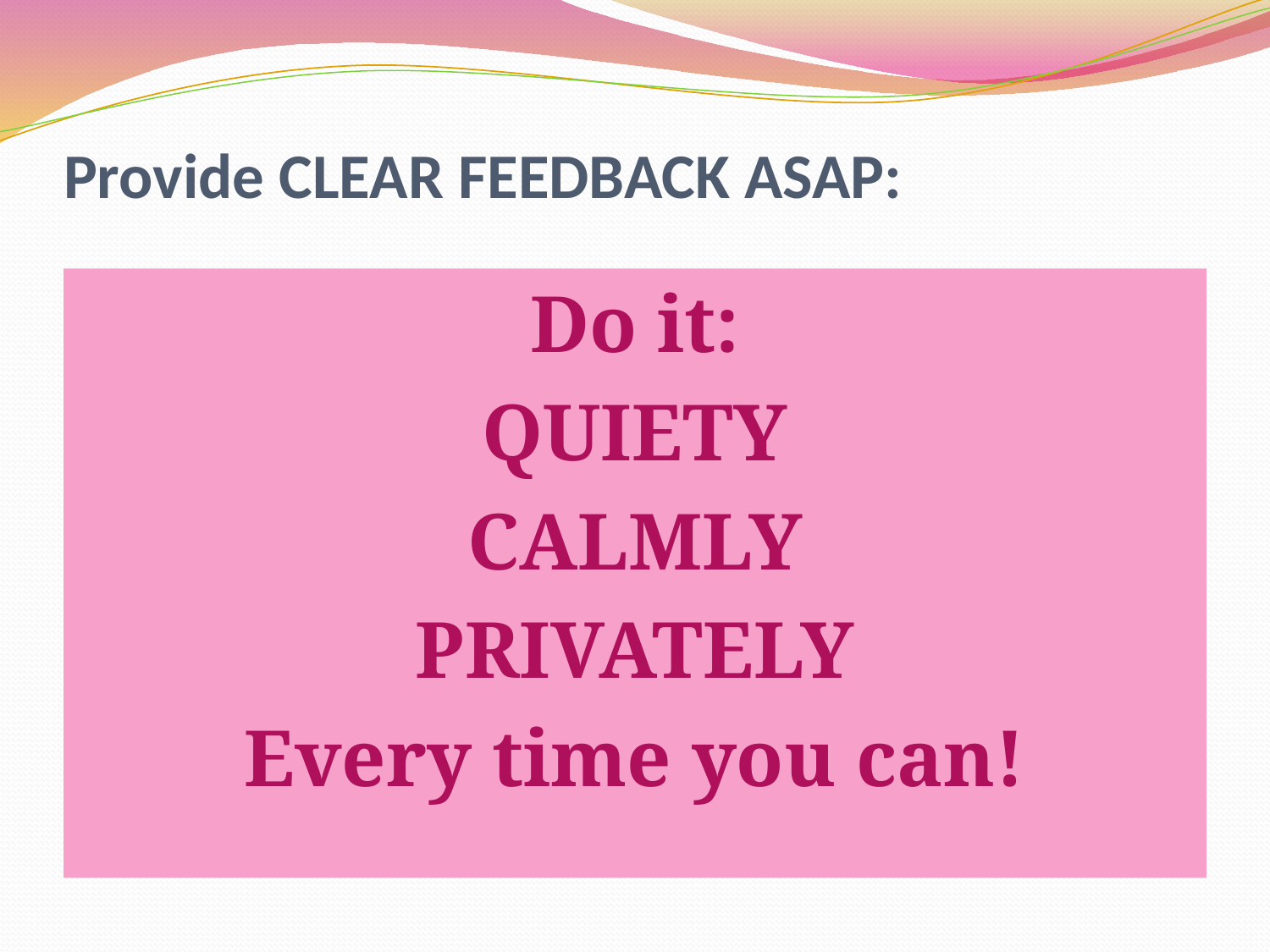

# Provide CLEAR FEEDBACK ASAP:
Do it:
QUIETY
CALMLY
PRIVATELY
Every time you can!